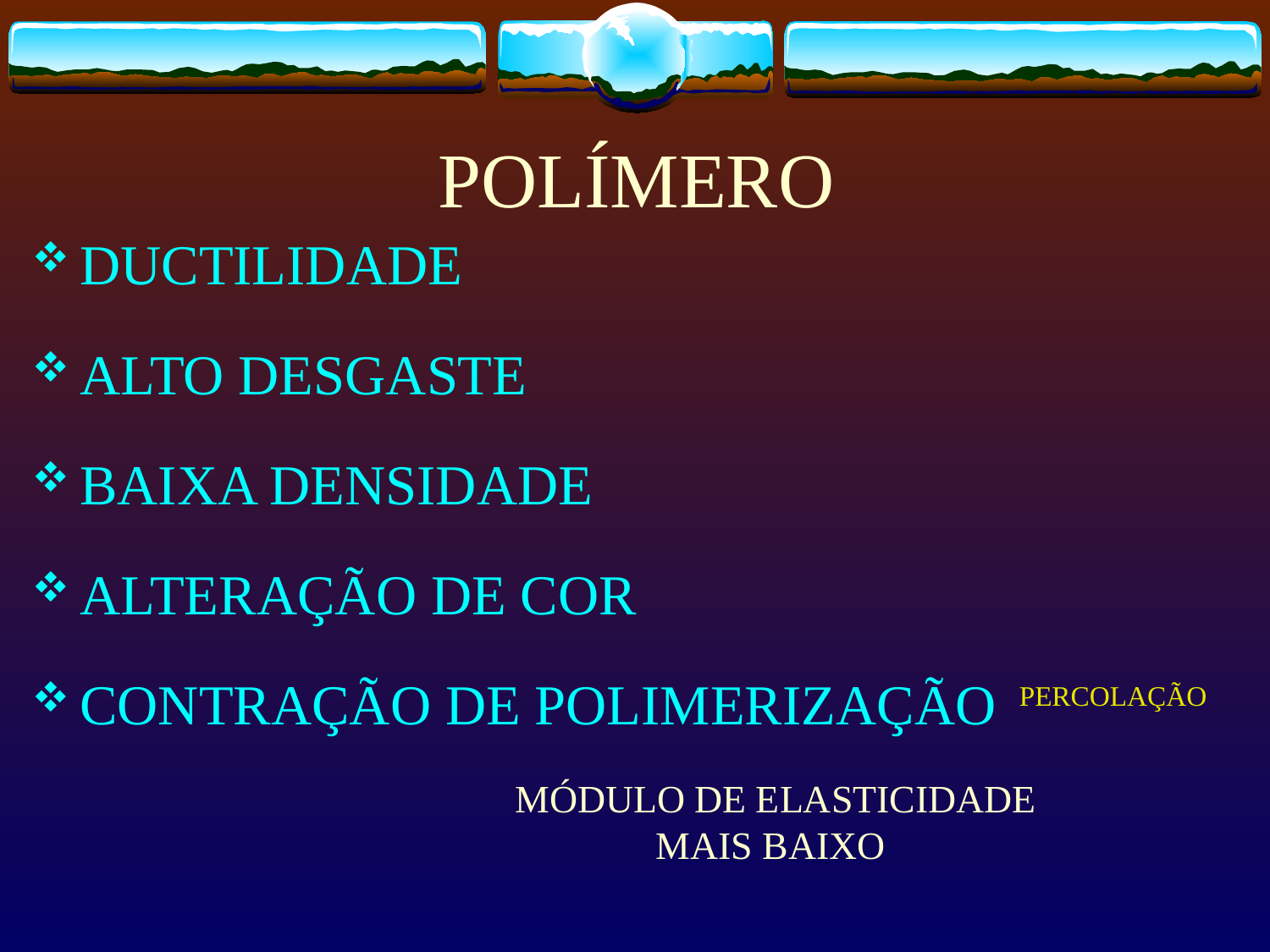

# POLÍMERO
DUCTILIDADE
ALTO DESGASTE
BAIXA DENSIDADE
ALTERAÇÃO DE COR
CONTRAÇÃO DE POLIMERIZAÇÃO

PERCOLAÇÃO
 MÓDULO DE ELASTICIDADE MAIS BAIXO